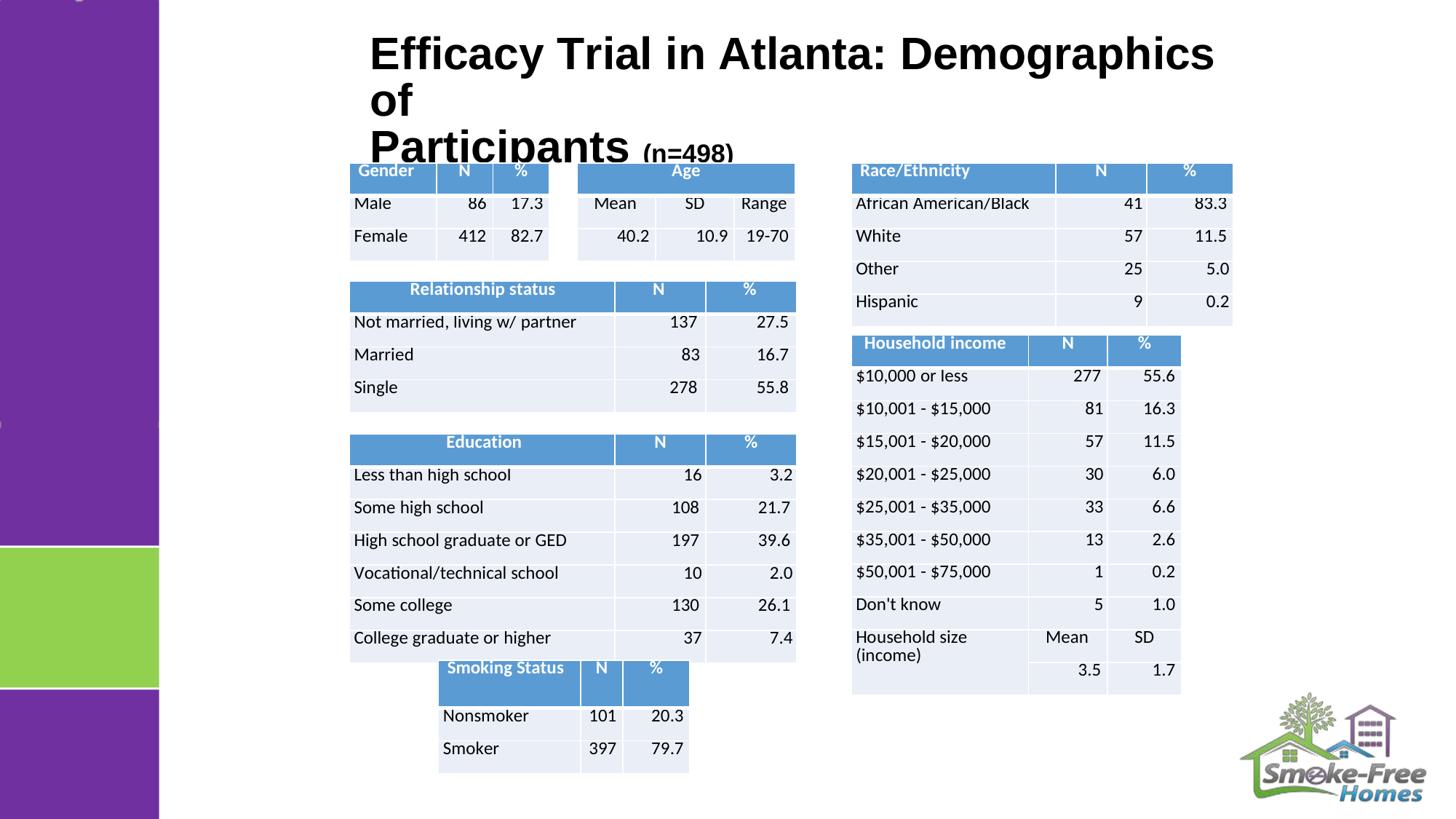

Efficacy Trial in Atlanta: Demographics of
Participants (n=498)
| Gender | N | % |
| --- | --- | --- |
| Male | 86 | 17.3 |
| Female | 412 | 82.7 |
| Age |  |  |
| --- | --- | --- |
| Mean | SD | Range |
| 40.2 | 10.9 | 19-70 |
| Race/Ethnicity | N | % |
| --- | --- | --- |
| African American/Black | 41 | 83.3 |
| White | 57 | 11.5 |
| Other | 25 | 5.0 |
| Hispanic | 9 | 0.2 |
| Relationship status | N | % |
| --- | --- | --- |
| Not married, living w/ partner | 137 | 27.5 |
| Married | 83 | 16.7 |
| Single | 278 | 55.8 |
|  |  |  |
| Education | N | % |
| Less than high school | 16 | 3.2 |
| Some high school | 108 | 21.7 |
| High school graduate or GED | 197 | 39.6 |
| Vocational/technical school | 10 | 2.0 |
| Some college | 130 | 26.1 |
| College graduate or higher | 37 | 7.4 |
| Household income | N | % |
| --- | --- | --- |
| $10,000 or less | 277 | 55.6 |
| $10,001 - $15,000 | 81 | 16.3 |
| $15,001 - $20,000 | 57 | 11.5 |
| $20,001 - $25,000 | 30 | 6.0 |
| $25,001 - $35,000 | 33 | 6.6 |
| $35,001 - $50,000 | 13 | 2.6 |
| $50,001 - $75,000 | 1 | 0.2 |
| Don't know | 5 | 1.0 |
| Household size (income) | Mean | SD |
|  | 3.5 | 1.7 |
| Smoking Status | N | % |
| --- | --- | --- |
| Nonsmoker | 101 | 20.3 |
| Smoker | 397 | 79.7 |